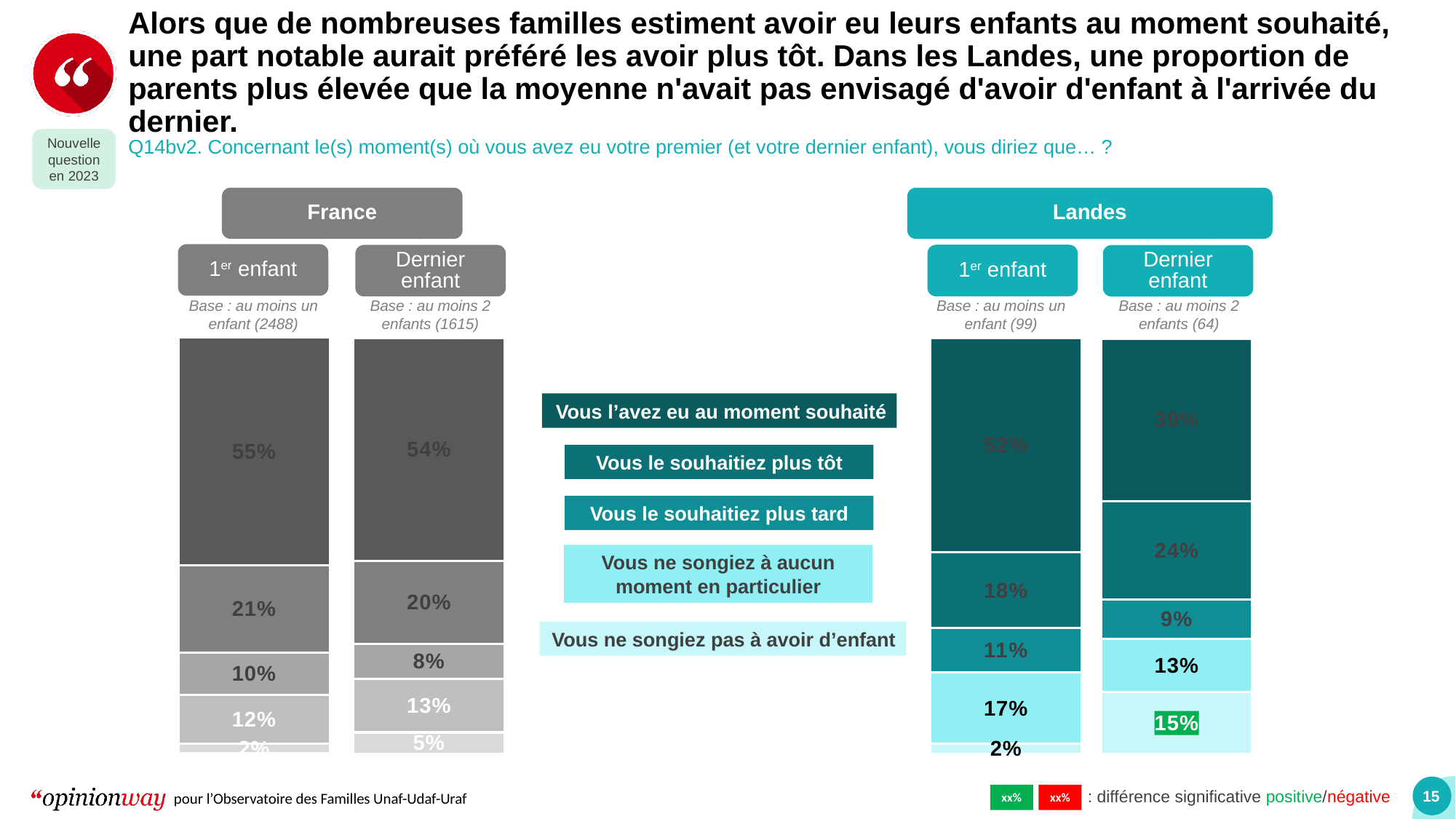

Alors que de nombreuses familles estiment avoir eu leurs enfants au moment souhaité, une part notable aurait préféré les avoir plus tôt. Dans les Landes, une proportion de parents plus élevée que la moyenne n'avait pas envisagé d'avoir d'enfant à l'arrivée du dernier.
Q14bv2. Concernant le(s) moment(s) où vous avez eu votre premier (et votre dernier enfant), vous diriez que… ?
Nouvelle question en 2023
Landes
France
1er enfant
1er enfant
Dernier enfant
Dernier enfant
Base : au moins 2 enfants (1615)
Base : au moins 2 enfants (64)
Base : au moins un enfant (2488)
Base : au moins un enfant (99)

### Chart

| Category | Vous ne songiez pas à avoir d'enfant | Vous ne songiez à aucun moment en particulier | Vous le souhaitiez plus tard | Vous le souhaitiez plus tôt | Vous l'avez eu au moment souhaité |
|---|---|---|---|---|---|
| TOTAL | 0.02236022 | 0.11791419 | 0.10176686 | 0.20974328 | 0.54821628 |

### Chart

| Category | Vous ne songiez pas à avoir d'enfant | Vous ne songiez à aucun moment en particulier | Vous le souhaitiez plus tard | Vous le souhaitiez plus tôt | Vous l'avez eu au moment souhaité |
|---|---|---|---|---|---|
| TOTAL | 0.05104007 | 0.12925604 | 0.08398423 | 0.19867972 | 0.53703968 |

### Chart

| Category | Vous ne songiez pas à avoir d'enfant | Vous ne songiez à aucun moment en particulier | Vous le souhaitiez plus tard | Vous le souhaitiez plus tôt | Vous l'avez eu au moment souhaité |
|---|---|---|---|---|---|
| Landes | 0.02324697 | 0.17173969 | 0.10686103 | 0.18207624 | 0.51607619 |

### Chart

| Category | Vous ne songiez pas à avoir d'enfant | Vous ne songiez à aucun moment en particulier | Vous le souhaitiez plus tard | Vous le souhaitiez plus tôt | Vous l'avez eu au moment souhaité |
|---|---|---|---|---|---|
| Landes | 0.15 | 0.12630049 | 0.0949999 | 0.23601185 | 0.39 |
Vous l’avez eu au moment souhaité
Vous le souhaitiez plus tôt
Vous le souhaitiez plus tard
Vous ne songiez à aucun moment en particulier
Vous ne songiez pas à avoir d’enfant
: différence significative positive/négative
xx%
xx%